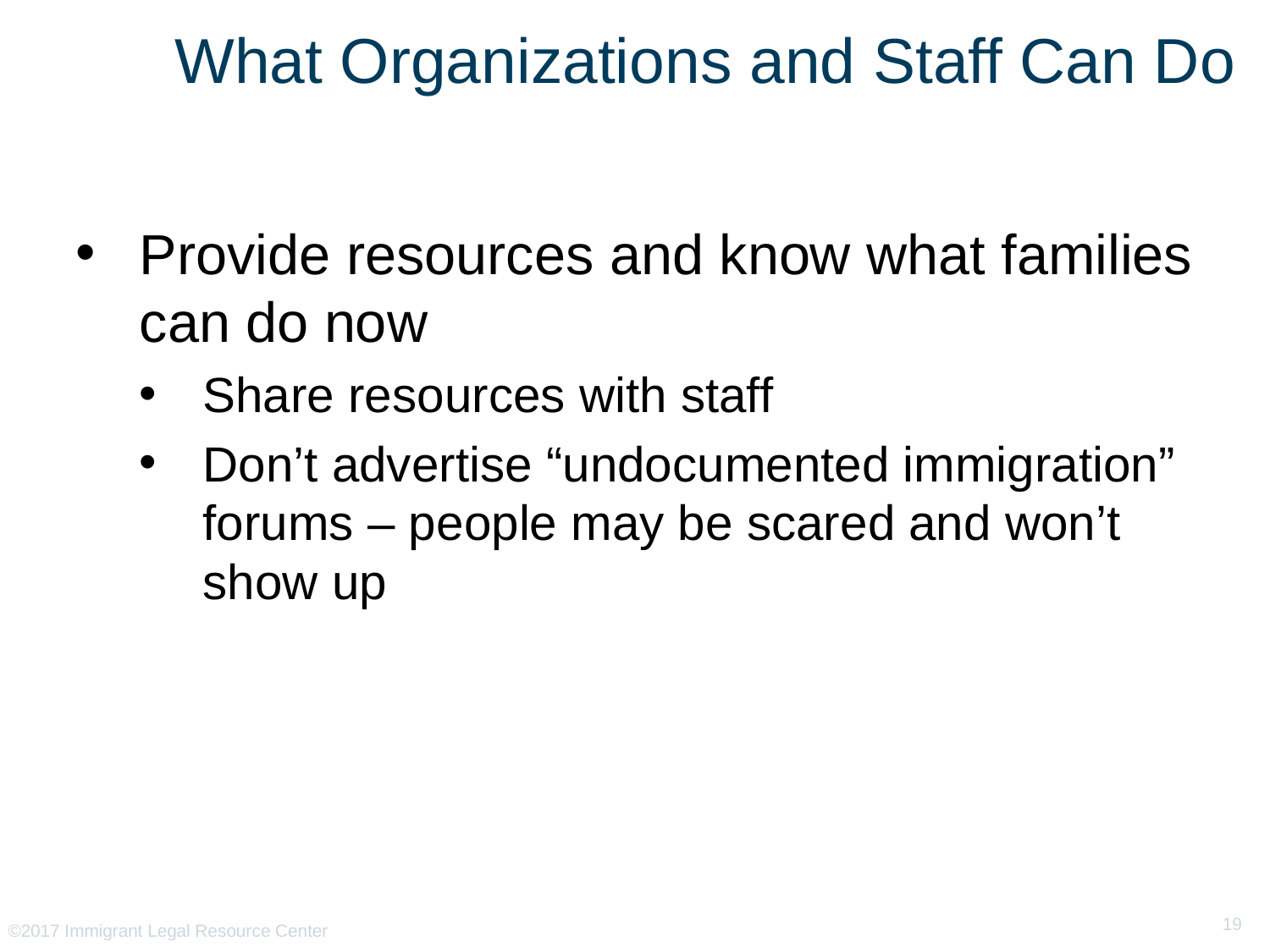

# What Organizations and Staff Can Do
Provide resources and know what families can do now
Share resources with staff
Don’t advertise “undocumented immigration” forums – people may be scared and won’t show up